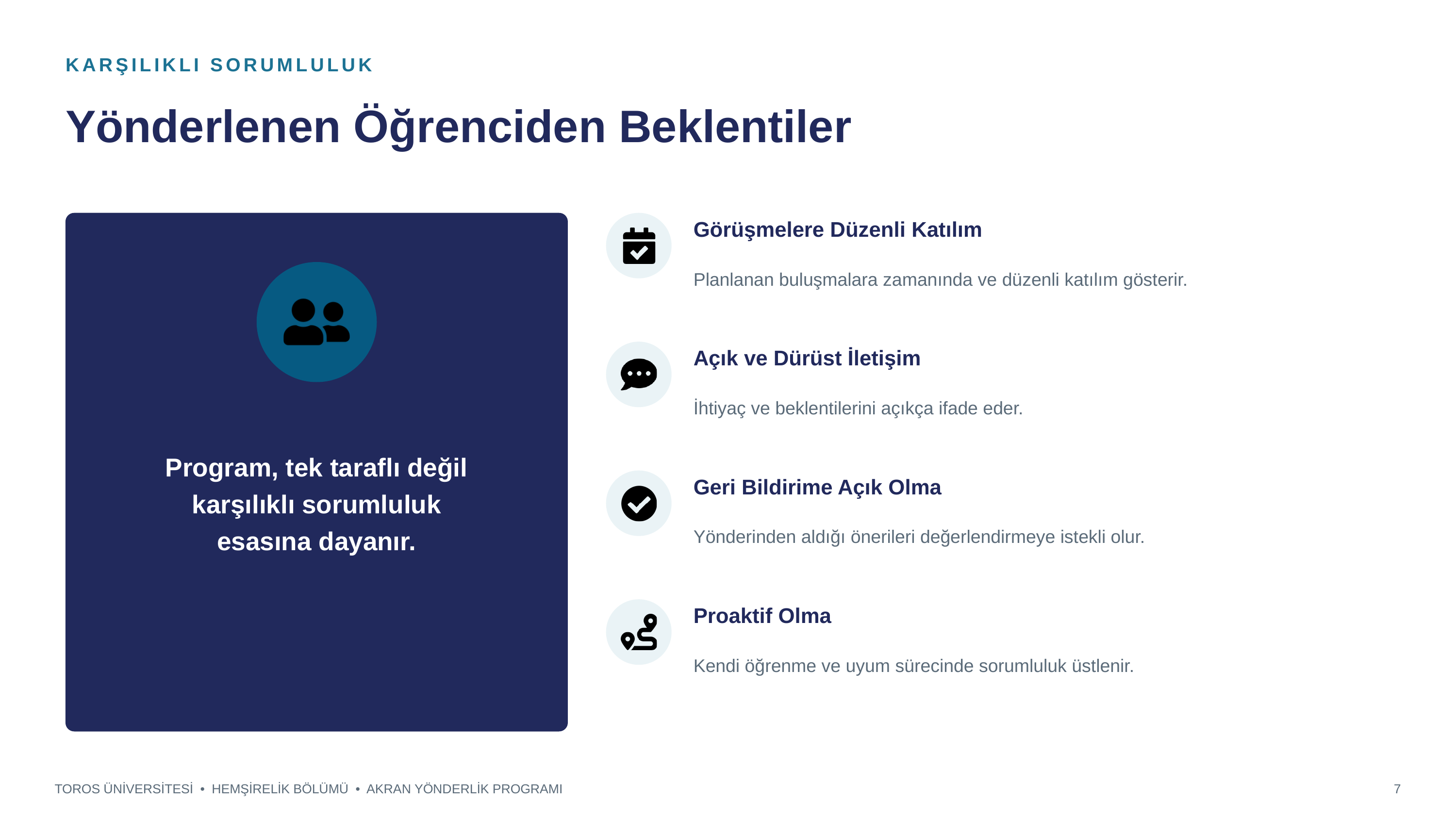

KARŞILIKLI SORUMLULUK

Yönderlenen Öğrenciden Beklentiler

Görüşmelere Düzenli Katılım

Planlanan buluşmalara zamanında ve düzenli katılım gösterir.

Açık ve Dürüst İletişim

İhtiyaç ve beklentilerini açıkça ifade eder.

Program, tek taraflı değil
karşılıklı sorumluluk
esasına dayanır.

Geri Bildirime Açık Olma

Yönderinden aldığı önerileri değerlendirmeye istekli olur.

Proaktif Olma

Kendi öğrenme ve uyum sürecinde sorumluluk üstlenir.

TOROS ÜNİVERSİTESİ  •  HEMŞİRELİK BÖLÜMÜ  •  AKRAN YÖNDERLİK PROGRAMI

7